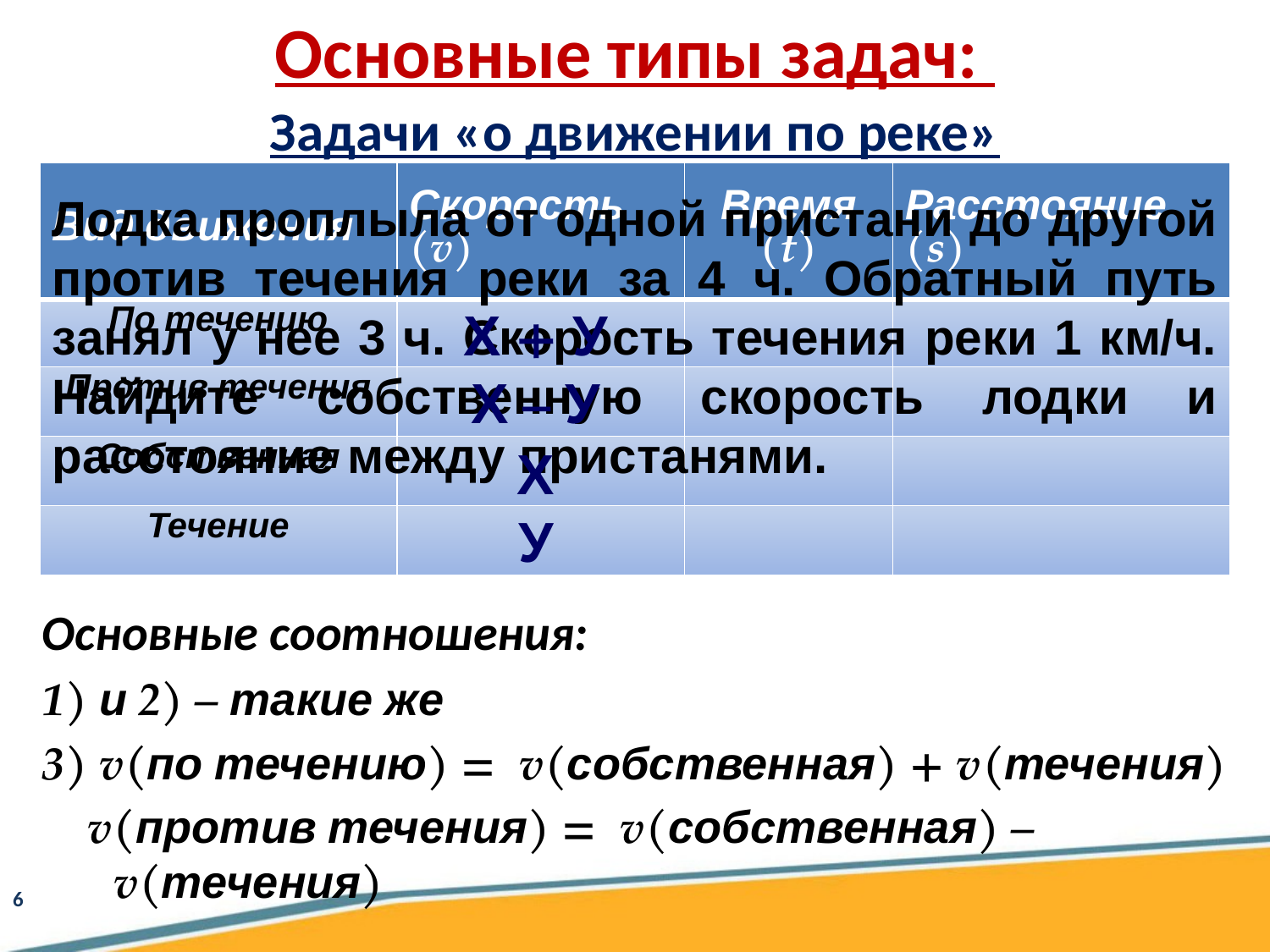

Основные типы задач:
Задачи «о движении по реке»
Лодка проплыла от одной пристани до другой против течения реки за 4 ч. Обратный путь занял у нее 3 ч. Скорость течения реки 1 км/ч. Найдите собственную скорость лодки и расстояние между пристанями.

| Вид движения | Скорость (v) | Время (t) | Расстояние (s) |
| --- | --- | --- | --- |
| По течению |  |  |  |
| Против течения |  |  |  |
| Собственная |  |  |  |
| Течение |  |  |  |
Х + У
Х – У
Х
У
Основные соотношения:
1) и 2) – такие же
3) v(по течению) =  v(собственная) + v(течения)
    v(против течения) =  v(собственная) – v(течения)

6